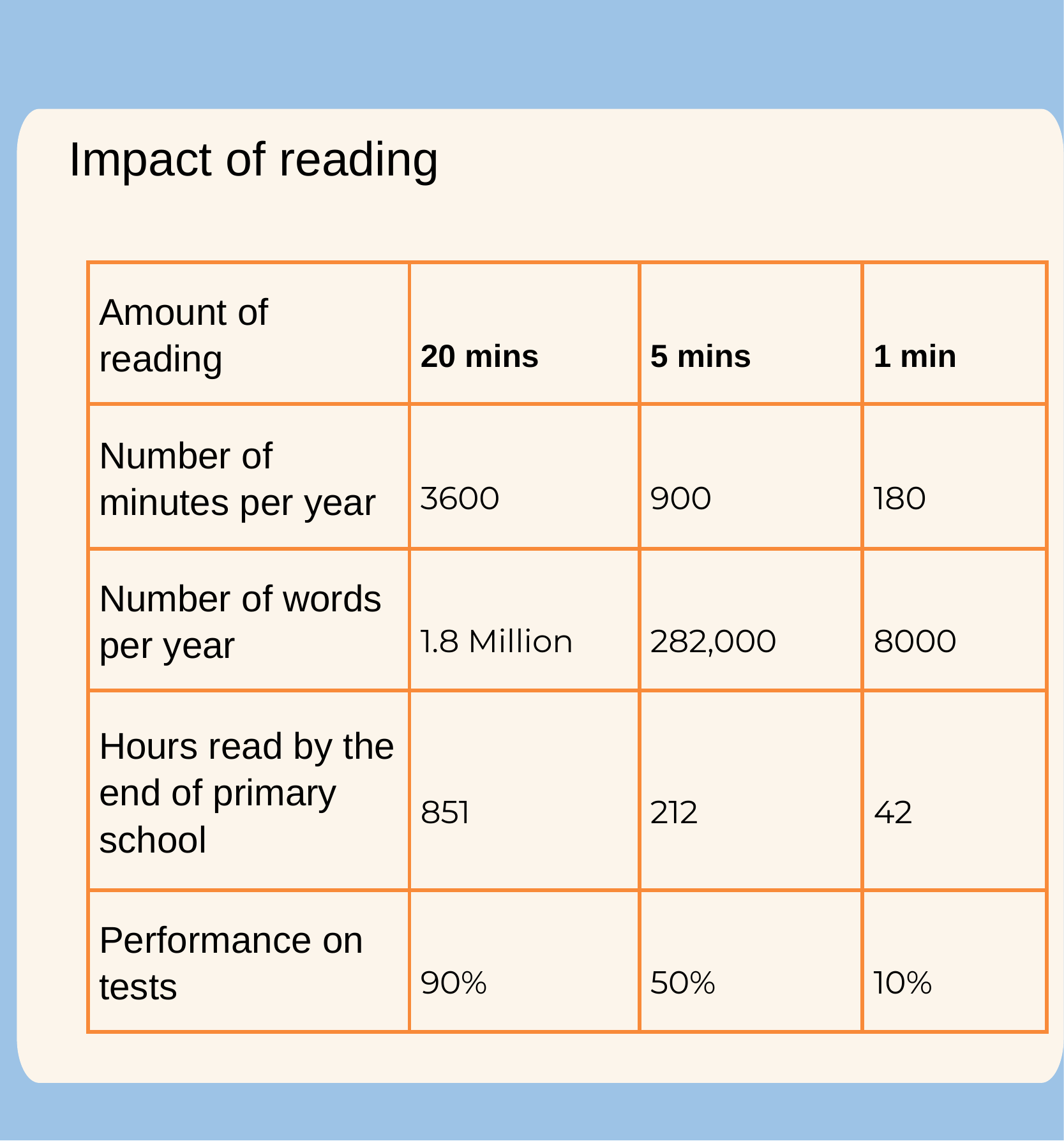

Impact of reading
| Amount of reading | 20 mins | 5 mins | 1 min |
| --- | --- | --- | --- |
| Number of minutes per year | 3600 | 900 | 180 |
| Number of words per year | 1.8 Million | 282,000 | 8000 |
| Hours read by the end of primary school | 851 | 212 | 42 |
| Performance on tests | 90% | 50% | 10% |